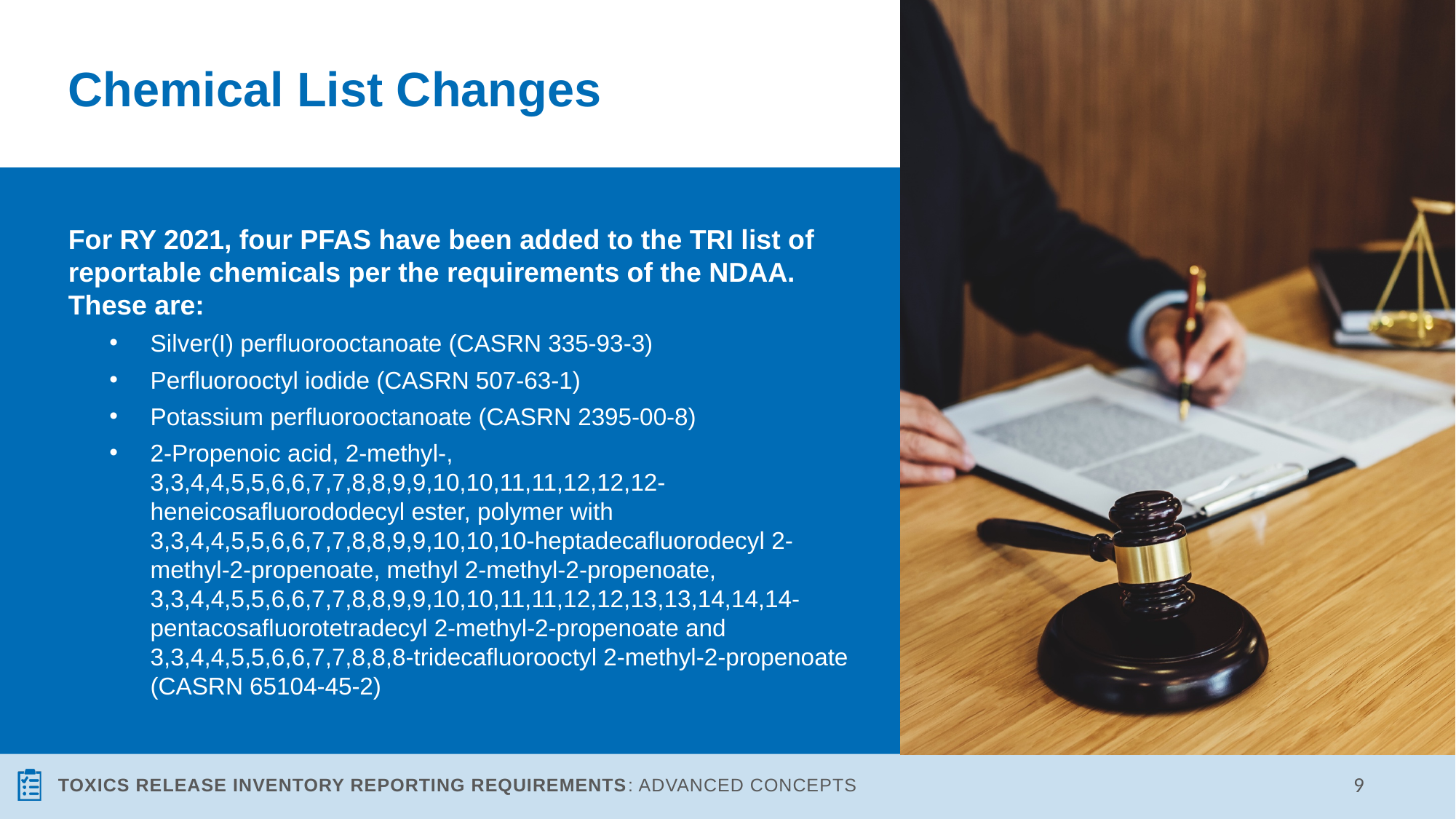

# Chemical List Changes
For RY 2021, four PFAS have been added to the TRI list of reportable chemicals per the requirements of the NDAA. These are:
Silver(I) perfluorooctanoate (CASRN 335-93-3)
Perfluorooctyl iodide (CASRN 507-63-1)
Potassium perfluorooctanoate (CASRN 2395-00-8)
2-Propenoic acid, 2-methyl-, 3,3,4,4,5,5,6,6,7,7,8,8,9,9,10,10,11,11,12,12,12-heneicosafluorododecyl ester, polymer with 3,3,4,4,5,5,6,6,7,7,8,8,9,9,10,10,10-heptadecafluorodecyl 2-methyl-2-propenoate, methyl 2-methyl-2-propenoate, 3,3,4,4,5,5,6,6,7,7,8,8,9,9,10,10,11,11,12,12,13,13,14,14,14-pentacosafluorotetradecyl 2-methyl-2-propenoate and 3,3,4,4,5,5,6,6,7,7,8,8,8-tridecafluorooctyl 2-methyl-2-propenoate (CASRN 65104-45-2)